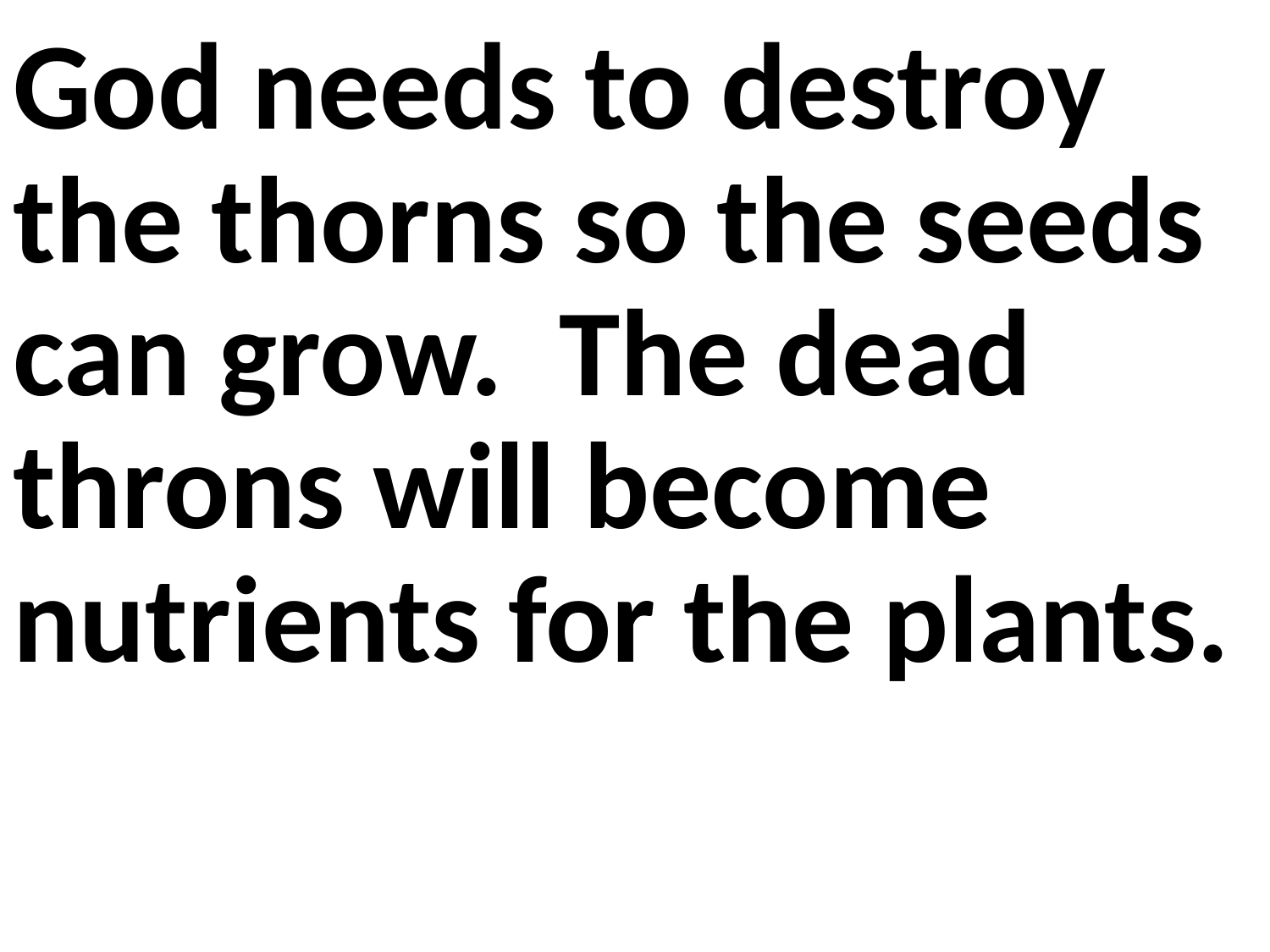

God needs to destroy the thorns so the seeds can grow.  The dead throns will become nutrients for the plants.